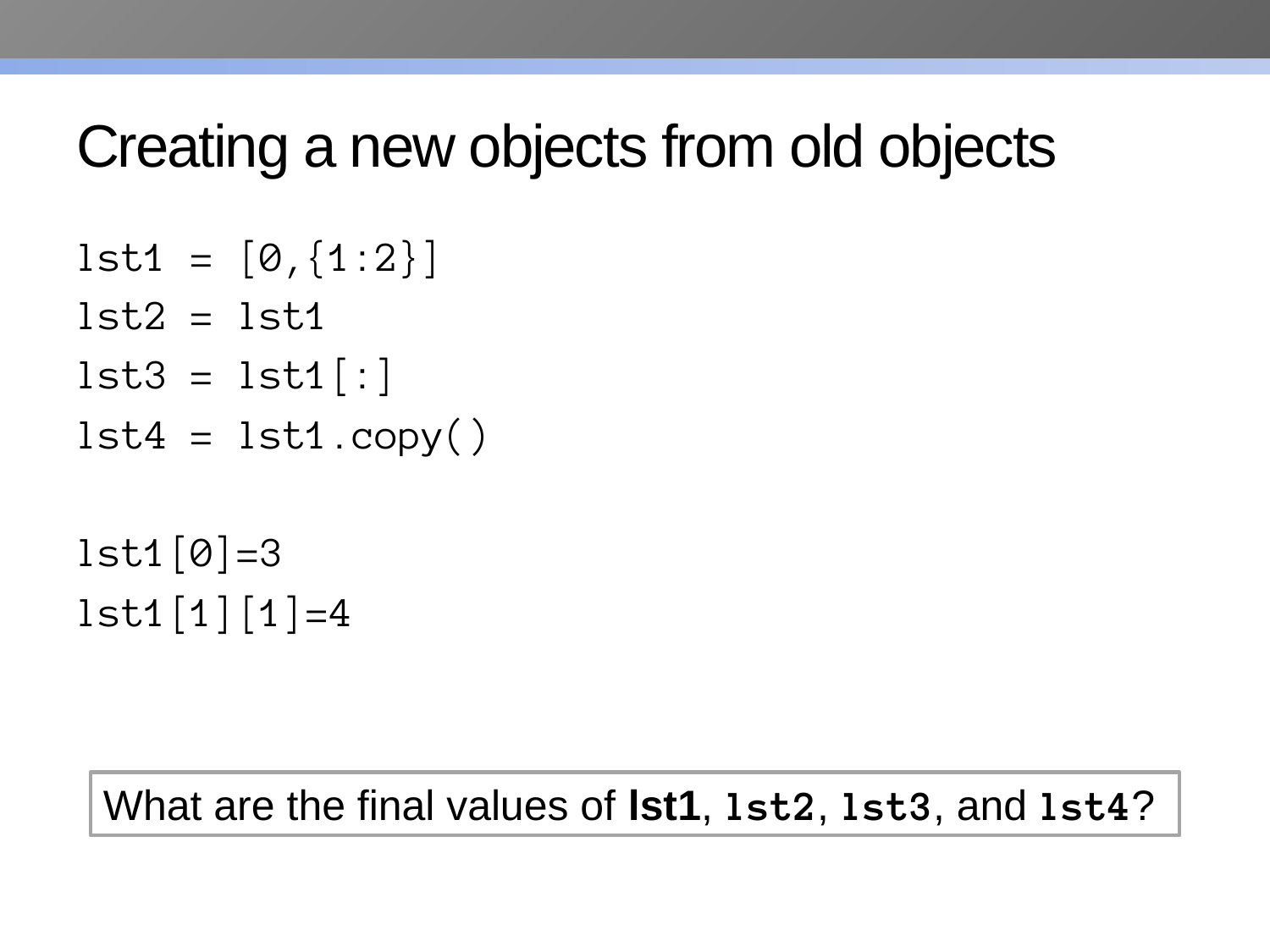

# Creating a new objects from old objects
lst1 = [0,{1:2}]
lst2 = lst1
lst3 = lst1[:]
lst4 = lst1.copy()

lst1[0]=3
lst1[1][1]=4
What are the final values of lst1, lst2, lst3, and lst4?